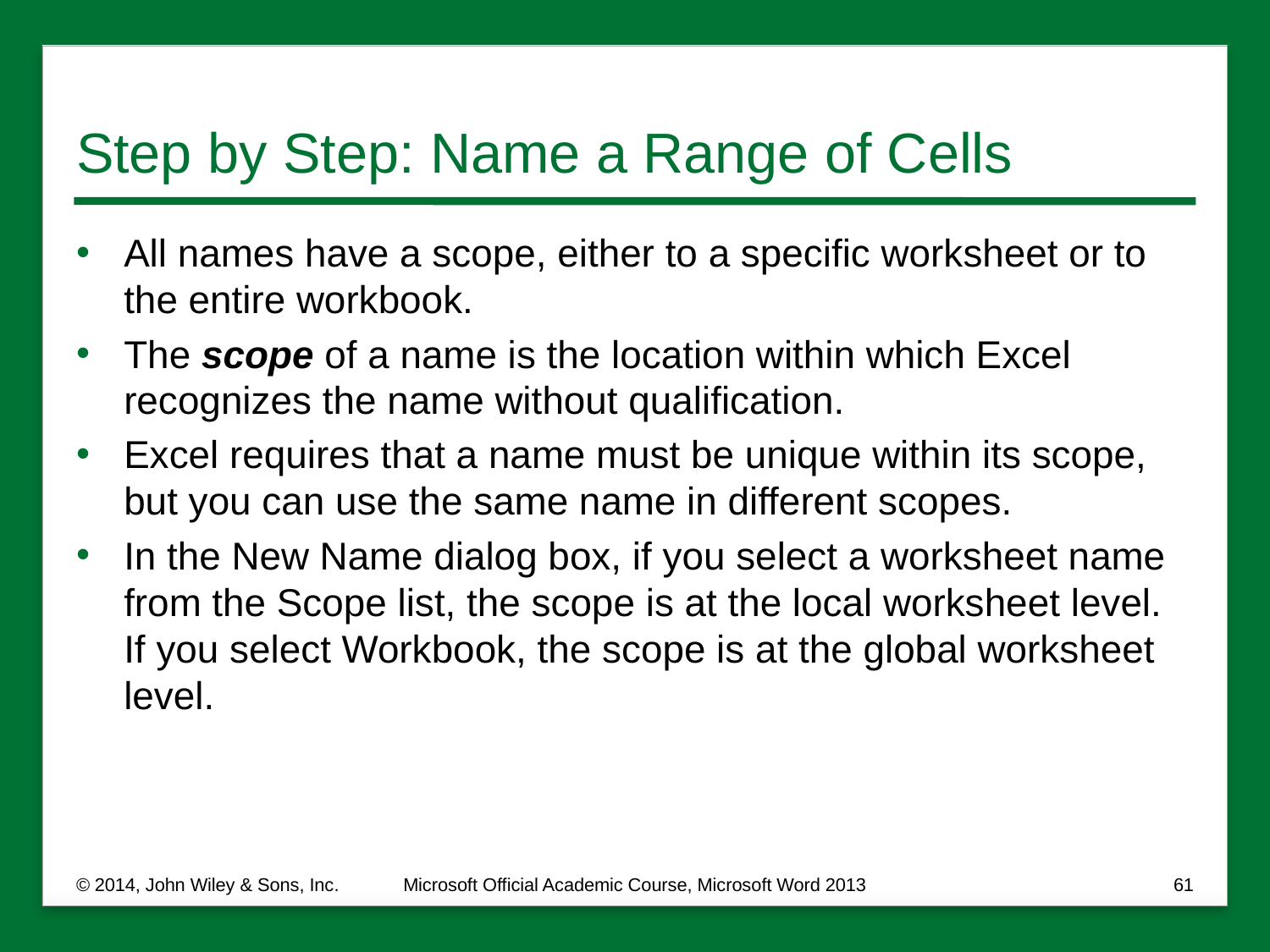

# Step by Step: Name a Range of Cells
All names have a scope, either to a specific worksheet or to the entire workbook.
The scope of a name is the location within which Excel recognizes the name without qualification.
Excel requires that a name must be unique within its scope, but you can use the same name in different scopes.
In the New Name dialog box, if you select a worksheet name from the Scope list, the scope is at the local worksheet level. If you select Workbook, the scope is at the global worksheet level.
© 2014, John Wiley & Sons, Inc.
Microsoft Official Academic Course, Microsoft Word 2013
61